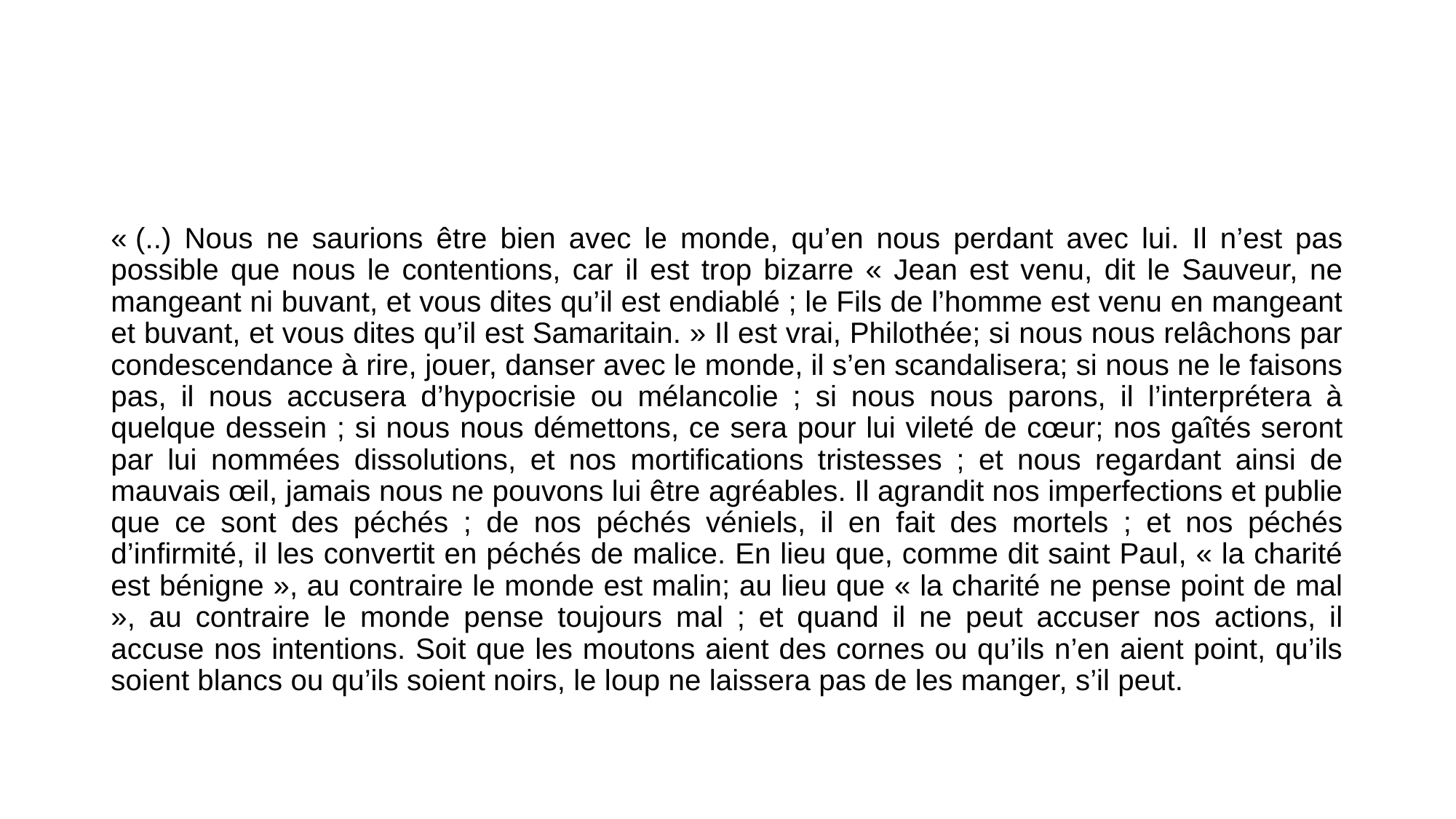

#
« (..) Nous ne saurions être bien avec le monde, qu’en nous perdant avec lui. Il n’est pas possible que nous le contentions, car il est trop bizarre « Jean est venu, dit le Sauveur, ne mangeant ni buvant, et vous dites qu’il est endiablé ; le Fils de l’homme est venu en mangeant et buvant, et vous dites qu’il est Samaritain. » Il est vrai, Philothée; si nous nous relâchons par condescendance à rire, jouer, danser avec le monde, il s’en scandalisera; si nous ne le faisons pas, il nous accusera d’hypocrisie ou mélancolie ; si nous nous parons, il l’interprétera à quelque dessein ; si nous nous démettons, ce sera pour lui vileté de cœur; nos gaîtés seront par lui nommées dissolutions, et nos mortifications tristesses ; et nous regardant ainsi de mauvais œil, jamais nous ne pouvons lui être agréables. Il agrandit nos imperfections et publie que ce sont des péchés ; de nos péchés véniels, il en fait des mortels ; et nos péchés d’infirmité, il les convertit en péchés de malice. En lieu que, comme dit saint Paul, « la charité est bénigne », au contraire le monde est malin; au lieu que « la charité ne pense point de mal », au contraire le monde pense toujours mal ; et quand il ne peut accuser nos actions, il accuse nos intentions. Soit que les moutons aient des cornes ou qu’ils n’en aient point, qu’ils soient blancs ou qu’ils soient noirs, le loup ne laissera pas de les manger, s’il peut.